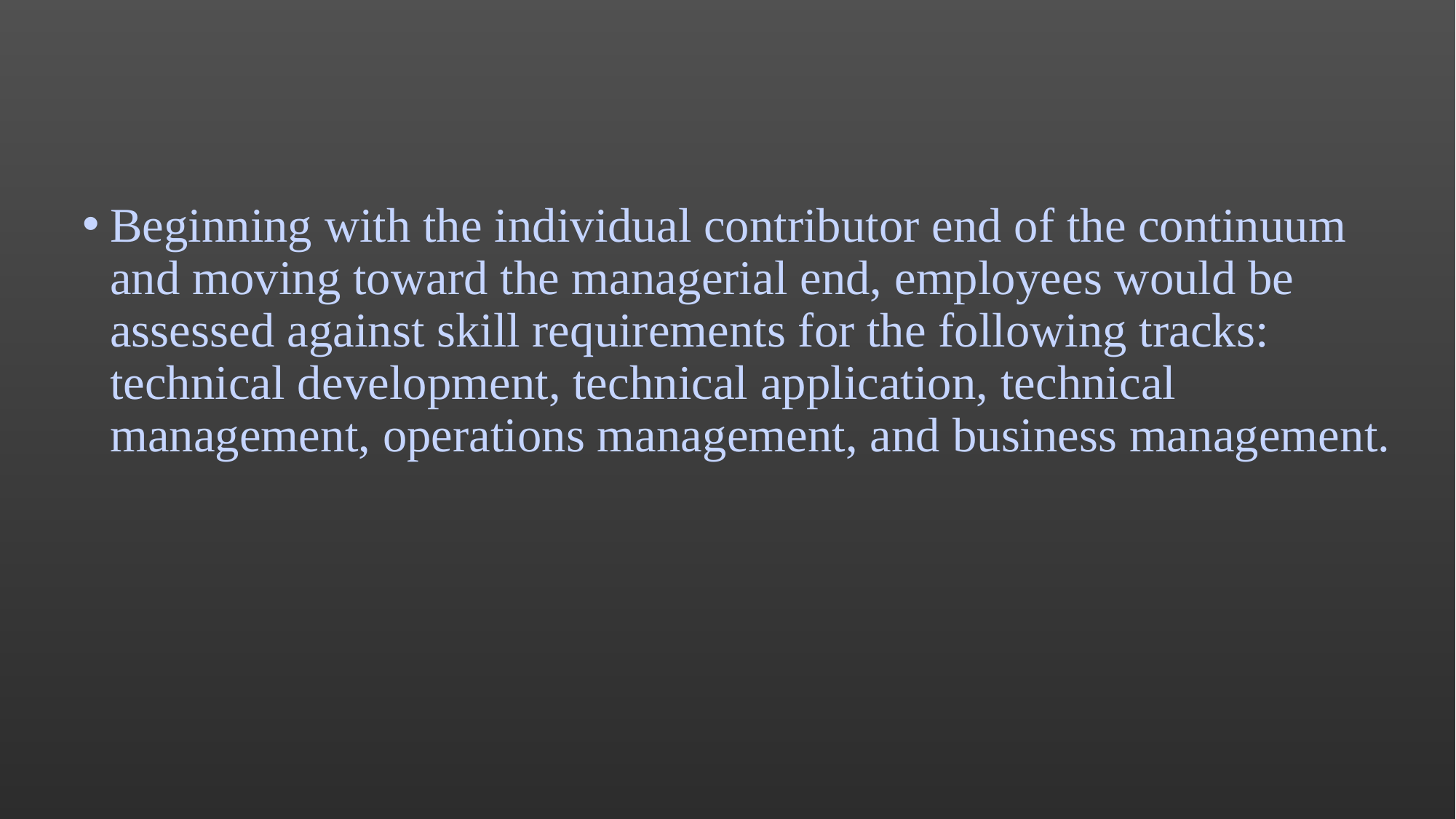

#
Beginning with the individual contributor end of the continuum and moving toward the managerial end, employees would be assessed against skill requirements for the following tracks: technical development, technical application, technical management, operations management, and business management.